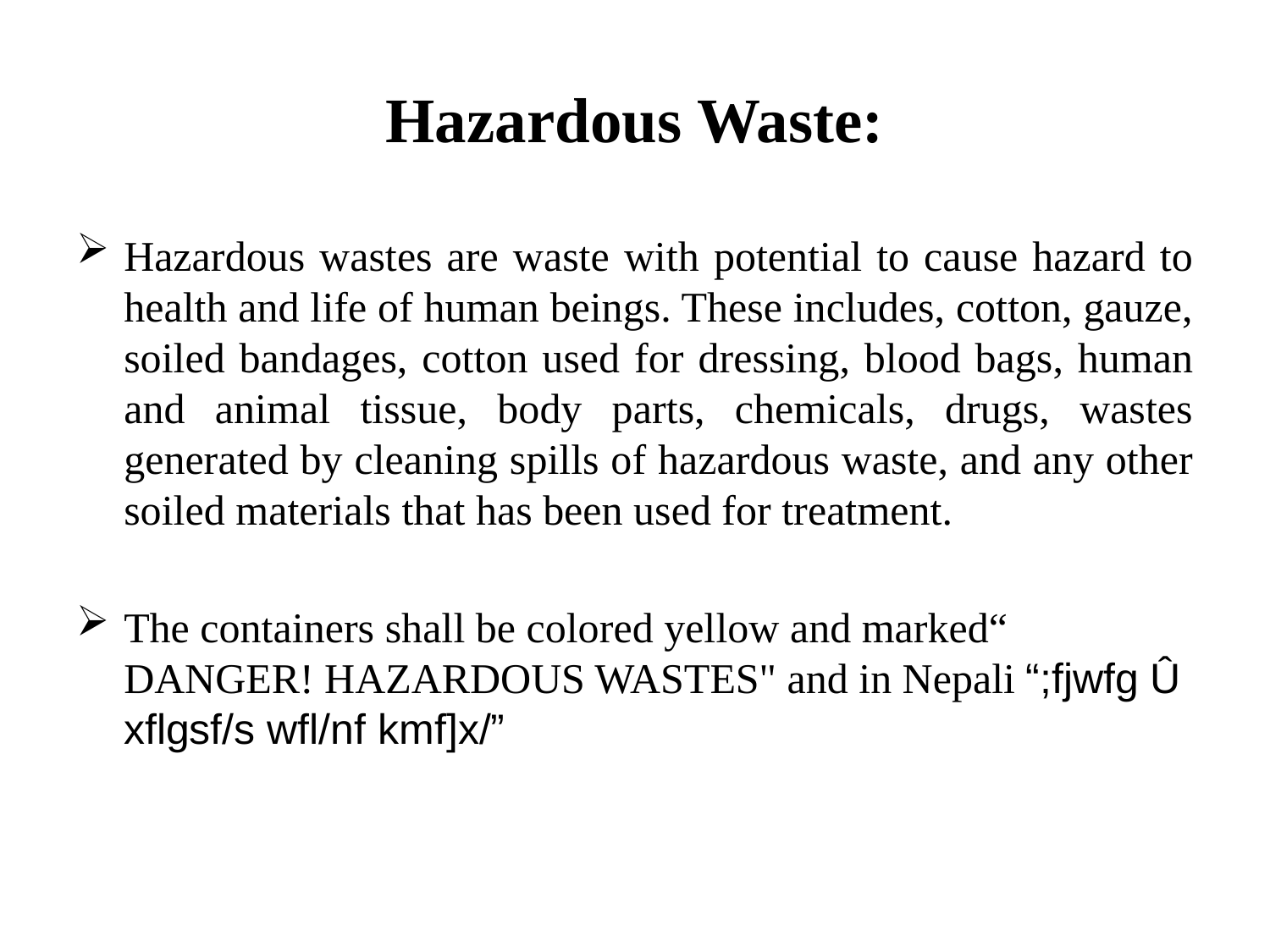

# Hazardous Waste:
Hazardous wastes are waste with potential to cause hazard to health and life of human beings. These includes, cotton, gauze, soiled bandages, cotton used for dressing, blood bags, human and animal tissue, body parts, chemicals, drugs, wastes generated by cleaning spills of hazardous waste, and any other soiled materials that has been used for treatment.

The containers shall be colored yellow and marked“ DANGER! HAZARDOUS WASTES" and in Nepali “;fjwfg Û xflgsf/s wfl/nf kmf]x/”